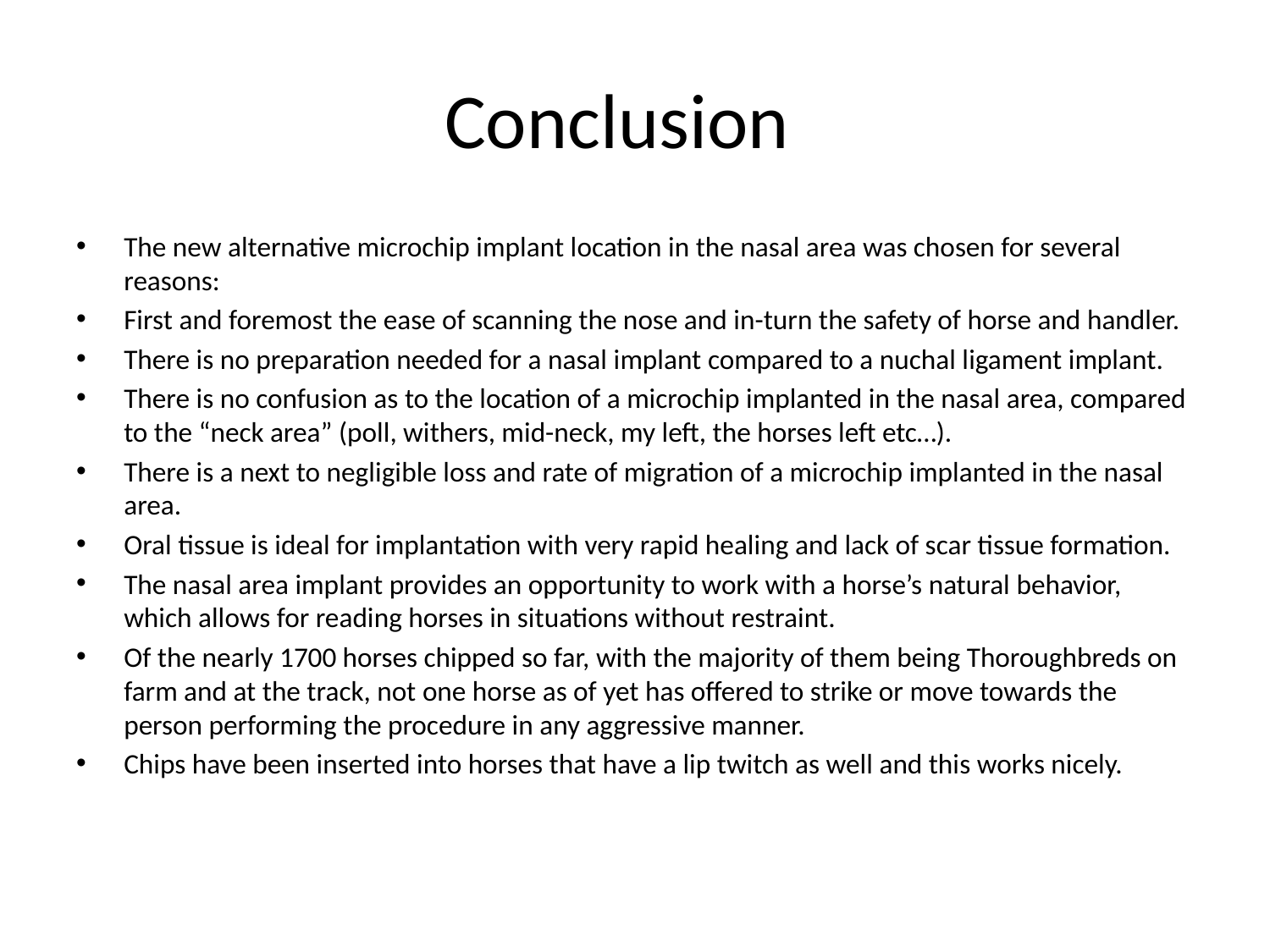

# Conclusion
The new alternative microchip implant location in the nasal area was chosen for several reasons:
First and foremost the ease of scanning the nose and in-turn the safety of horse and handler.
There is no preparation needed for a nasal implant compared to a nuchal ligament implant.
There is no confusion as to the location of a microchip implanted in the nasal area, compared to the “neck area” (poll, withers, mid-neck, my left, the horses left etc…).
There is a next to negligible loss and rate of migration of a microchip implanted in the nasal area.
Oral tissue is ideal for implantation with very rapid healing and lack of scar tissue formation.
The nasal area implant provides an opportunity to work with a horse’s natural behavior, which allows for reading horses in situations without restraint.
Of the nearly 1700 horses chipped so far, with the majority of them being Thoroughbreds on farm and at the track, not one horse as of yet has offered to strike or move towards the person performing the procedure in any aggressive manner.
Chips have been inserted into horses that have a lip twitch as well and this works nicely.